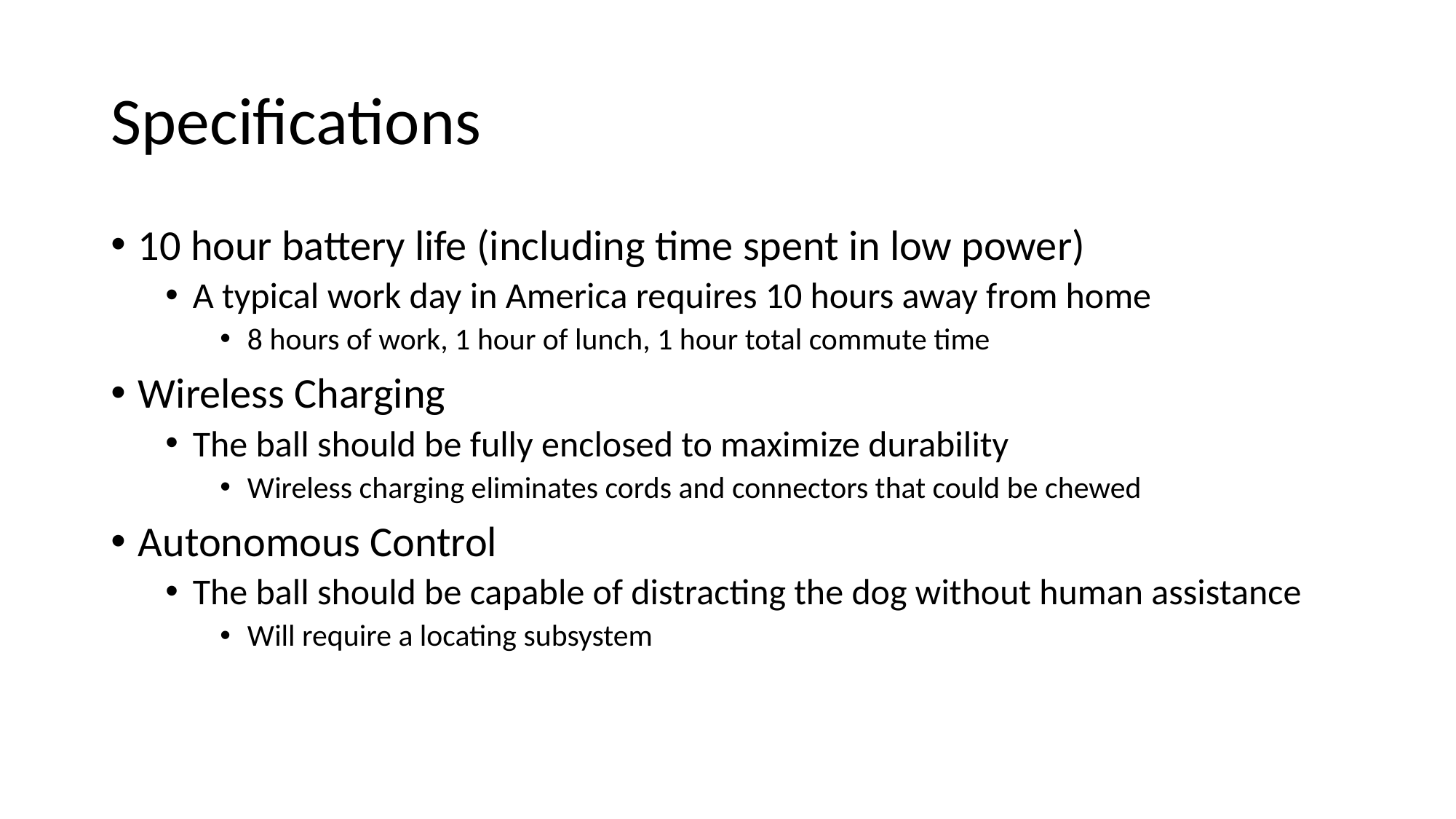

# Specifications
10 hour battery life (including time spent in low power)
A typical work day in America requires 10 hours away from home
8 hours of work, 1 hour of lunch, 1 hour total commute time
Wireless Charging
The ball should be fully enclosed to maximize durability
Wireless charging eliminates cords and connectors that could be chewed
Autonomous Control
The ball should be capable of distracting the dog without human assistance
Will require a locating subsystem